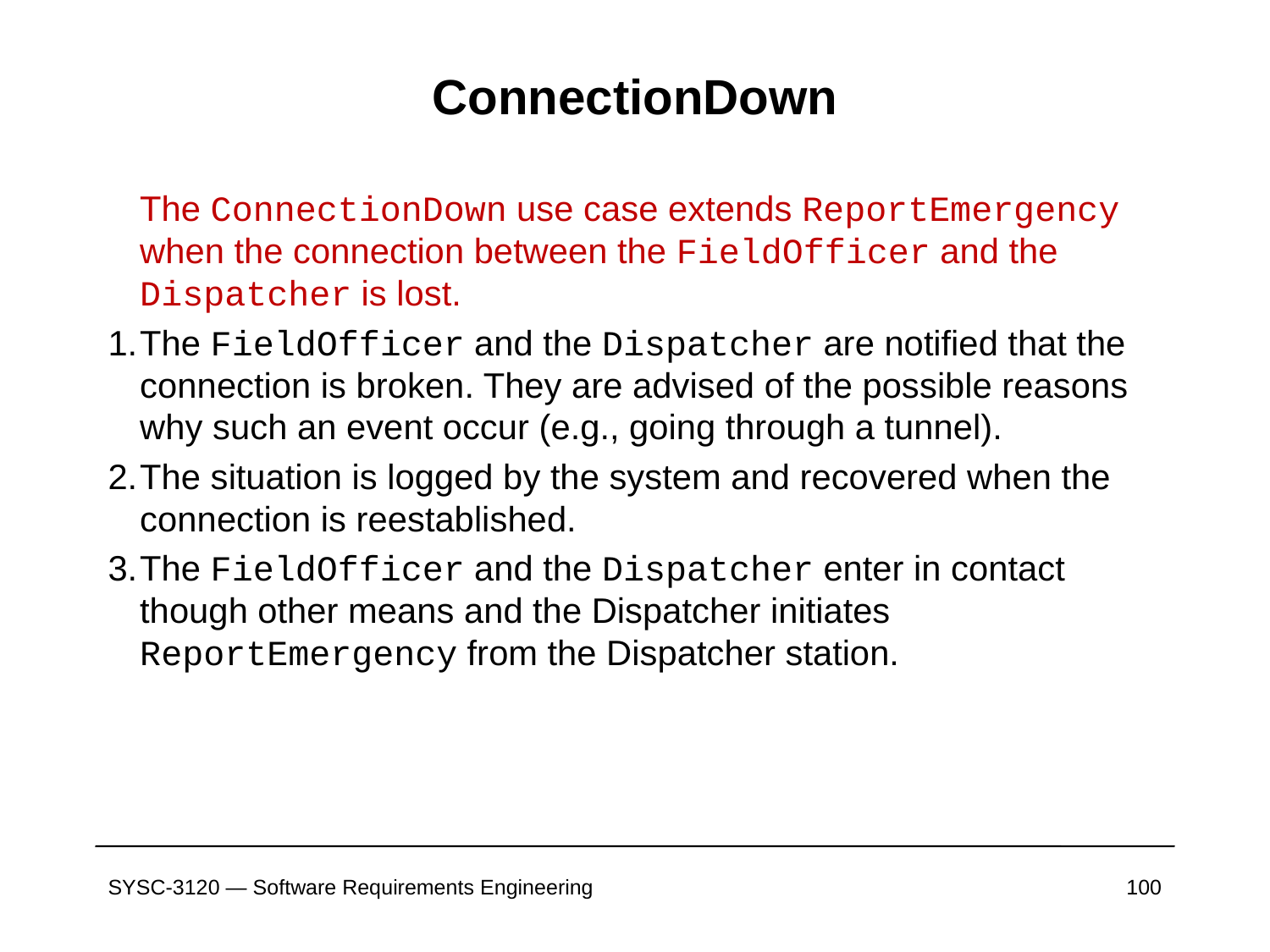

# ConnectionDown
	The ConnectionDown use case extends ReportEmergency when the connection between the FieldOfficer and the Dispatcher is lost.
The FieldOfficer and the Dispatcher are notified that the connection is broken. They are advised of the possible reasons why such an event occur (e.g., going through a tunnel).
The situation is logged by the system and recovered when the connection is reestablished.
The FieldOfficer and the Dispatcher enter in contact though other means and the Dispatcher initiates ReportEmergency from the Dispatcher station.

SYSC-3120 — Software Requirements Engineering
100